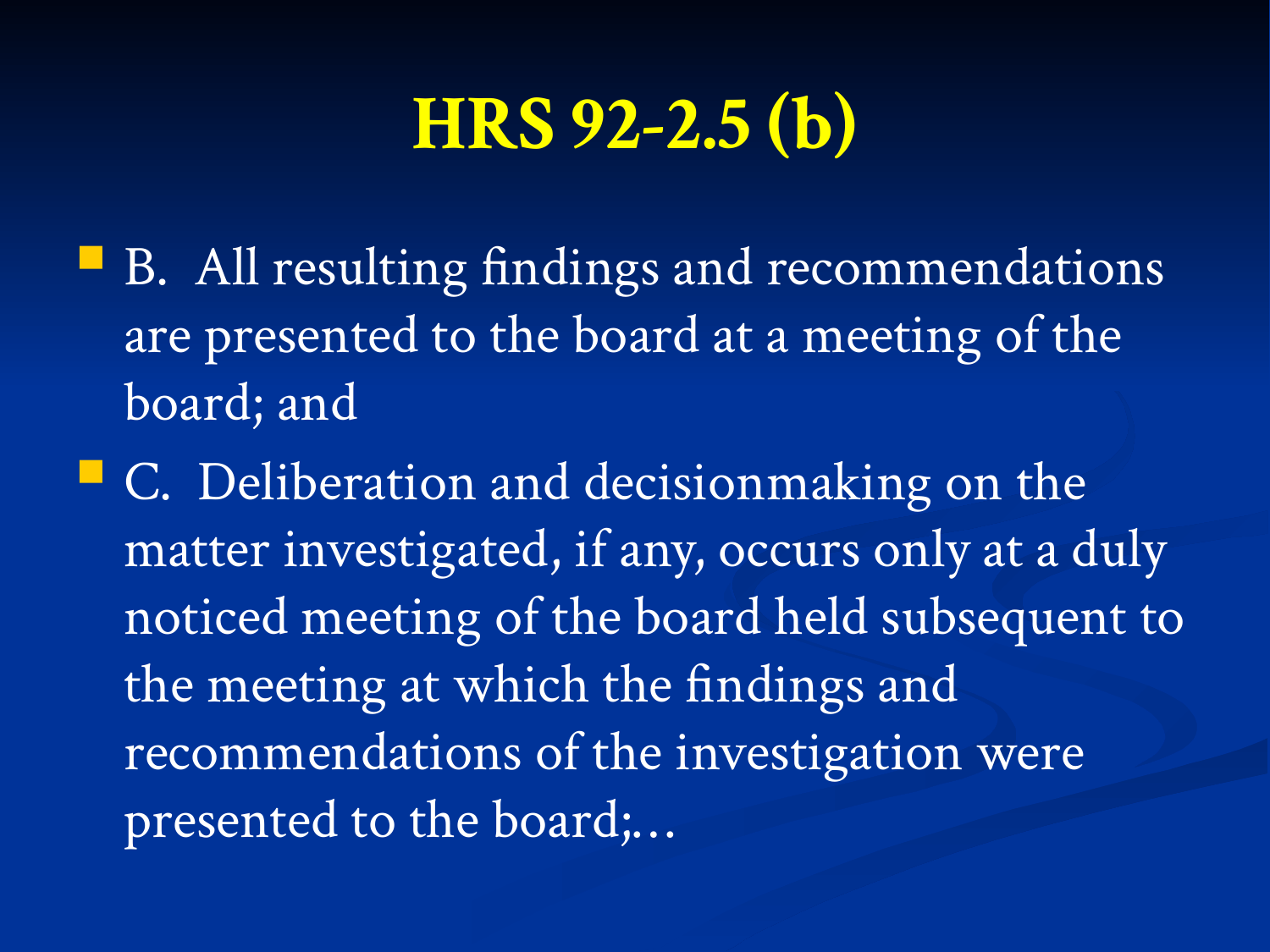

# HRS 92-2.5 (b)
B.  All resulting findings and recommendations are presented to the board at a meeting of the board; and
C.  Deliberation and decisionmaking on the matter investigated, if any, occurs only at a duly noticed meeting of the board held subsequent to the meeting at which the findings and recommendations of the investigation were presented to the board;…